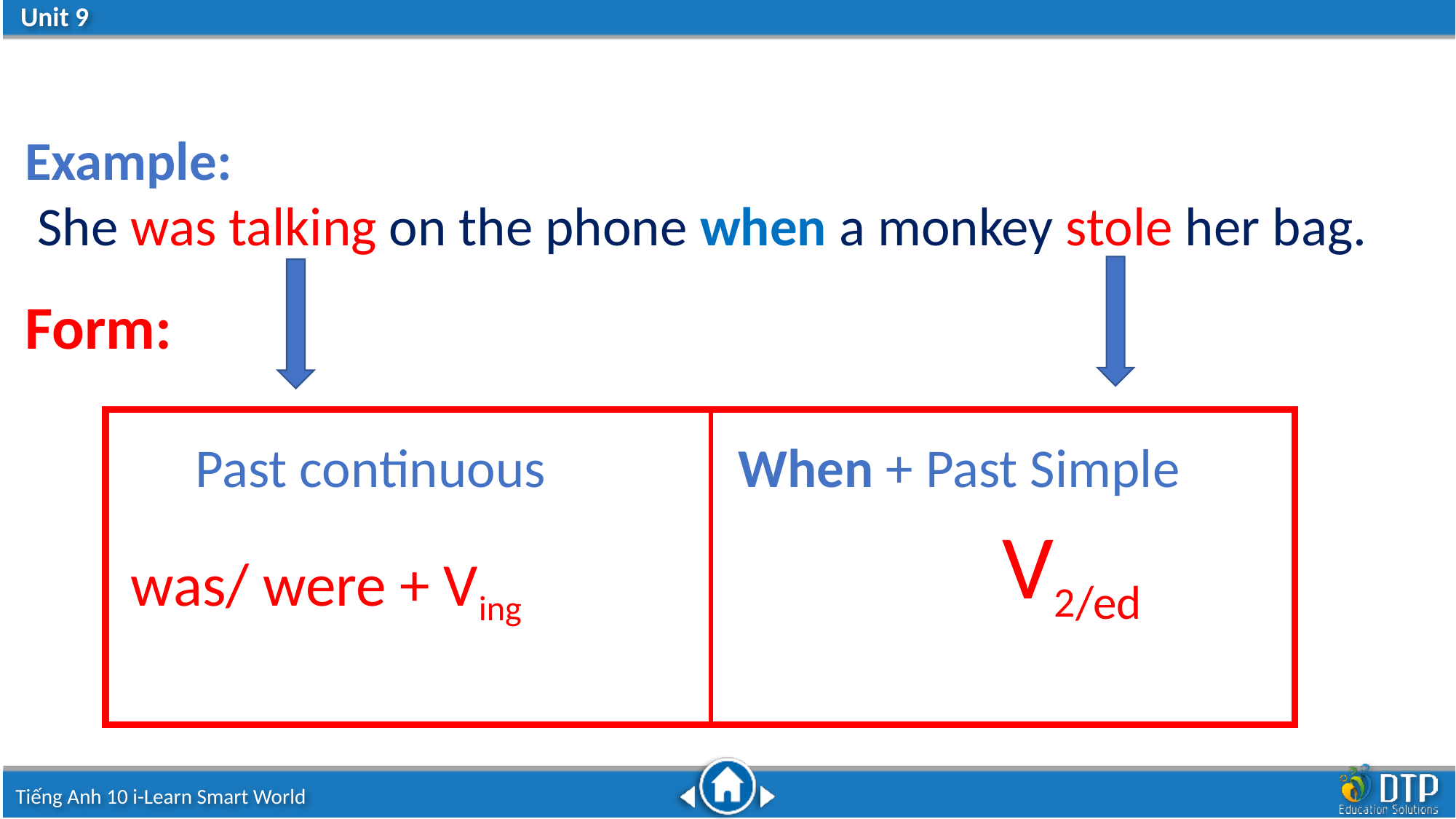

Example:
 She was talking on the phone when a monkey stole her bag.

Form:

When + Past Simple
 Past continuous
V2/ed
was/ were + Ving